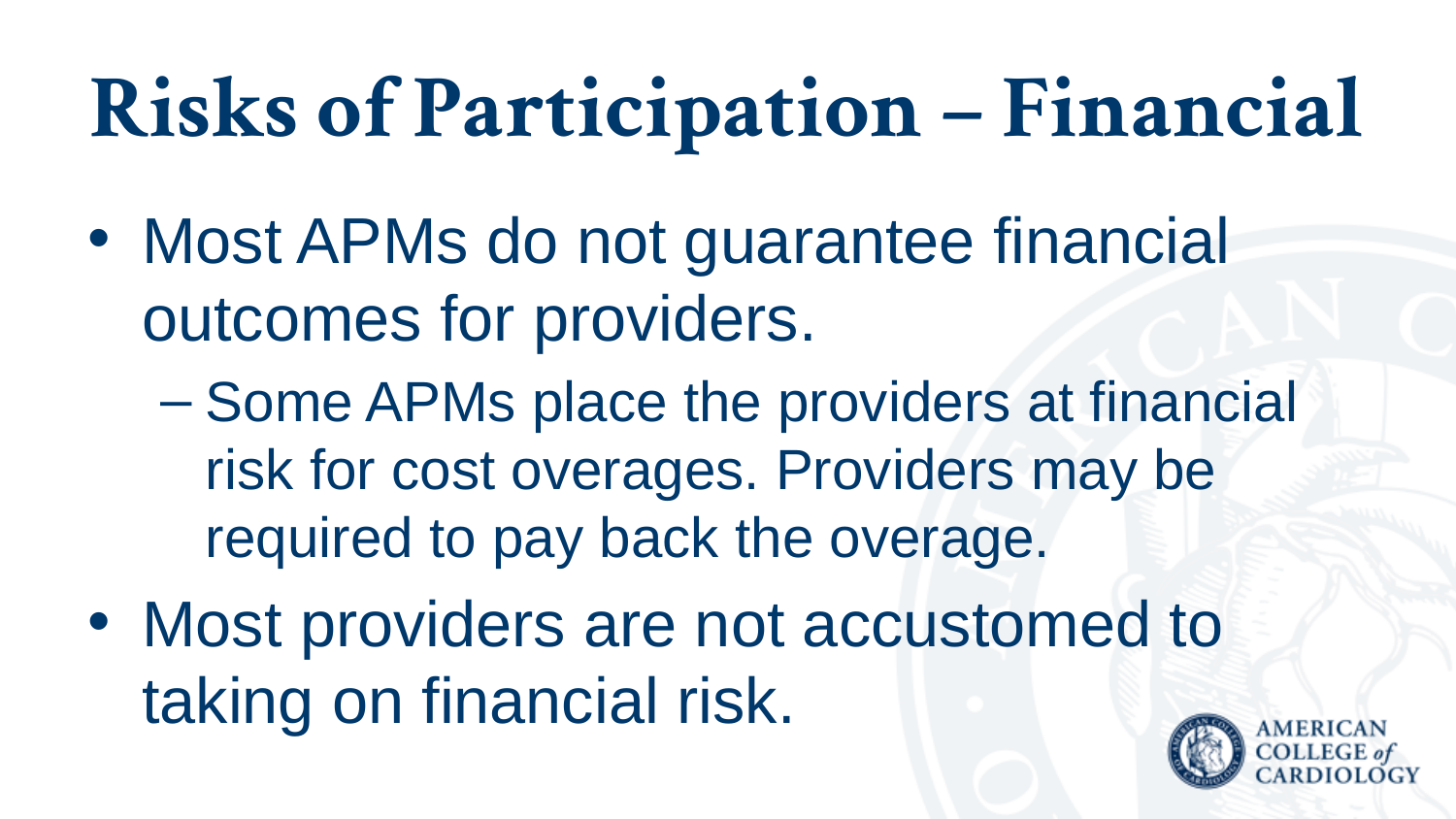

# Risks of Participation – Financial
Most APMs do not guarantee financial outcomes for providers.
Some APMs place the providers at financial risk for cost overages. Providers may be required to pay back the overage.
Most providers are not accustomed to taking on financial risk.